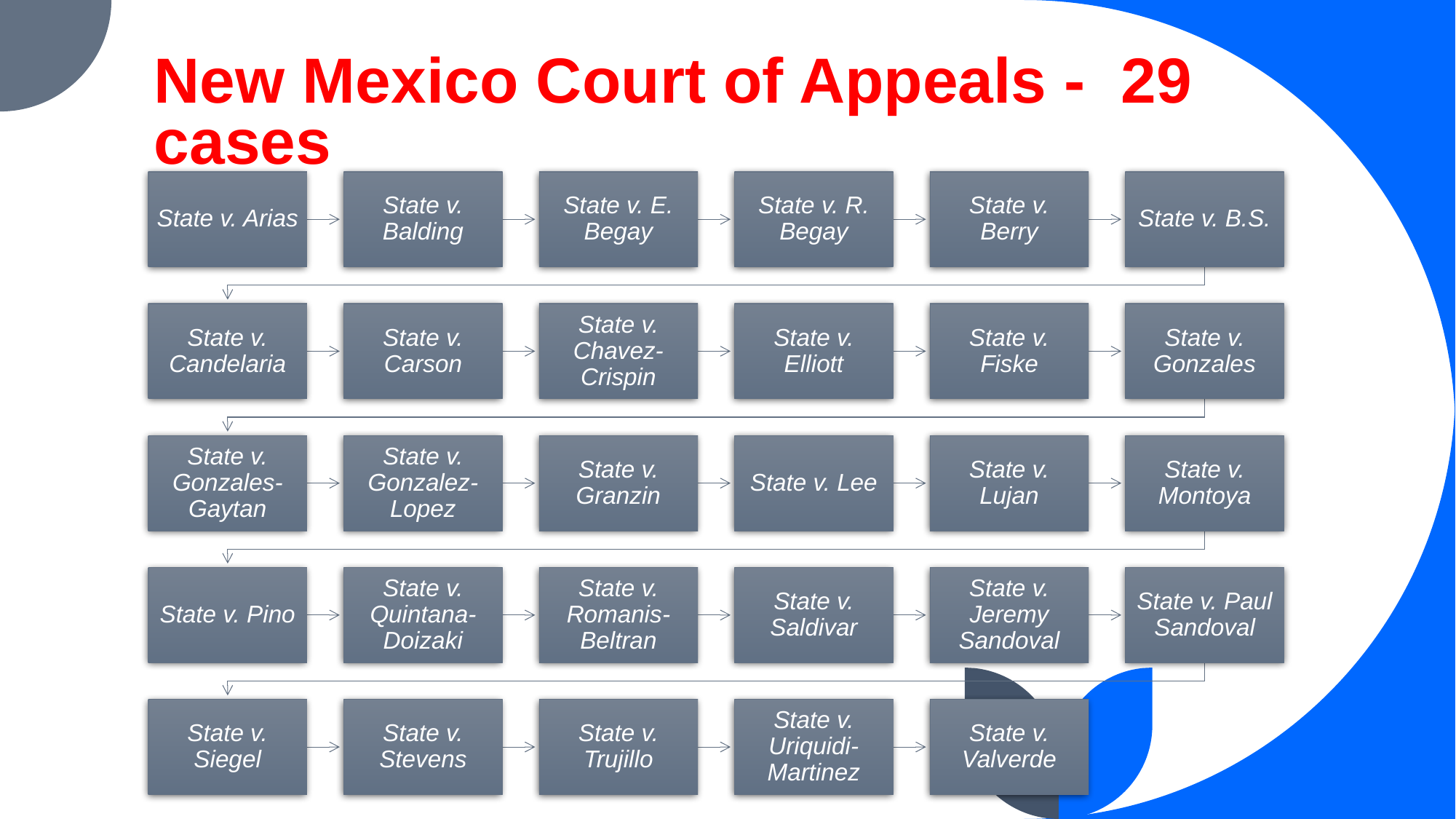

# New Mexico Court of Appeals -  29 cases

State v. Arias

State v. Balding

State v. E. Begay

State v. R. Begay

State v. Berry

State v. B.S.

State v. Candelaria

State v. Carson

State v. Chavez-Crispin

State v. Elliott

State v. Fiske

State v. Gonzales

State v. Gonzales-Gaytan

State v. Gonzalez-Lopez

State v. Granzin

State v. Lee

State v. Lujan

State v. Montoya

State v. Pino

State v. Quintana-Doizaki

State v. Romanis-Beltran

State v. Saldivar

State v. Jeremy Sandoval

State v. Paul Sandoval

State v. Siegel

State v. Stevens

State v. Trujillo

State v. Uriquidi-Martinez
State v. Valverde